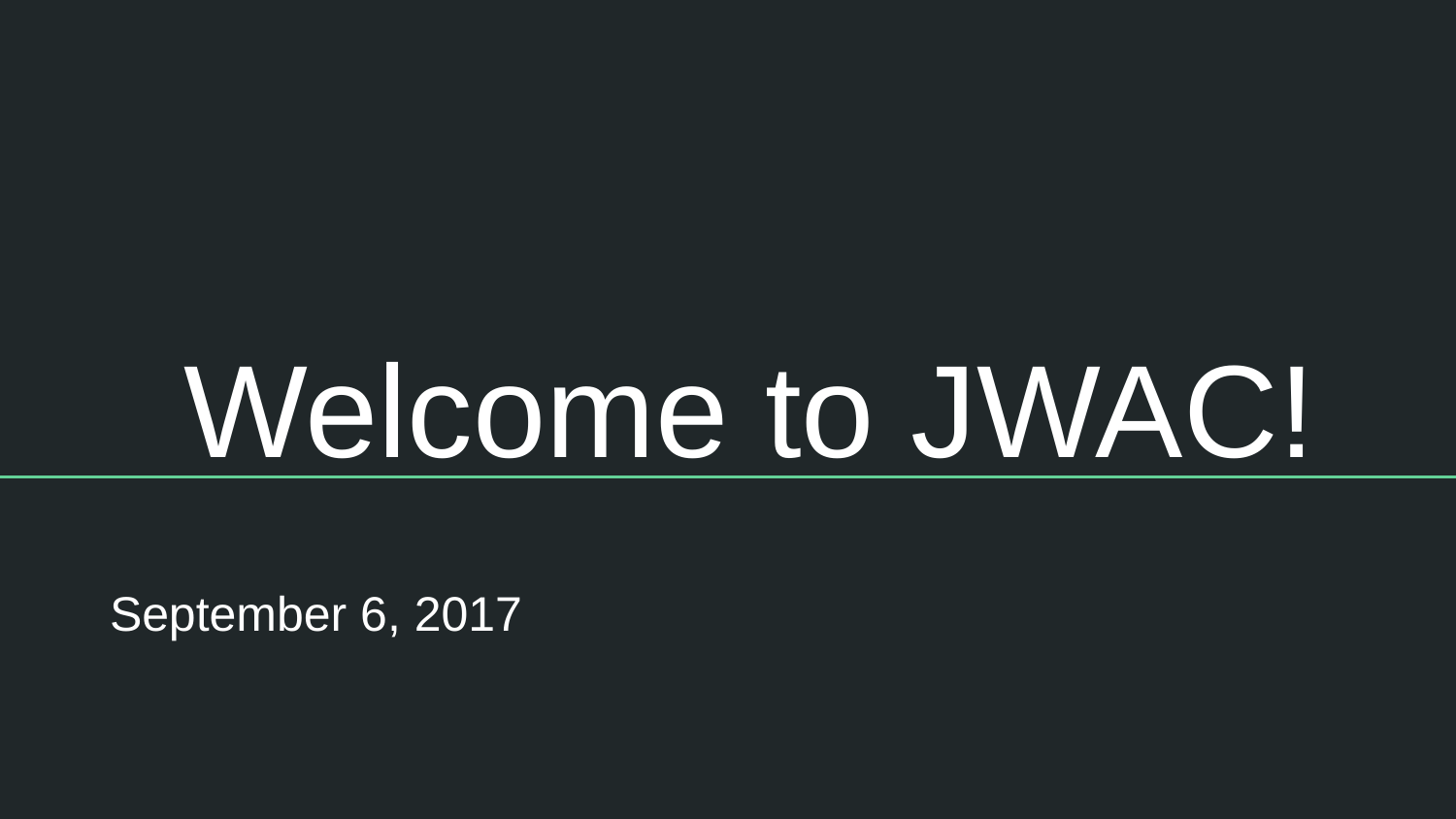

# Welcome to JWAC!
September 6, 2017